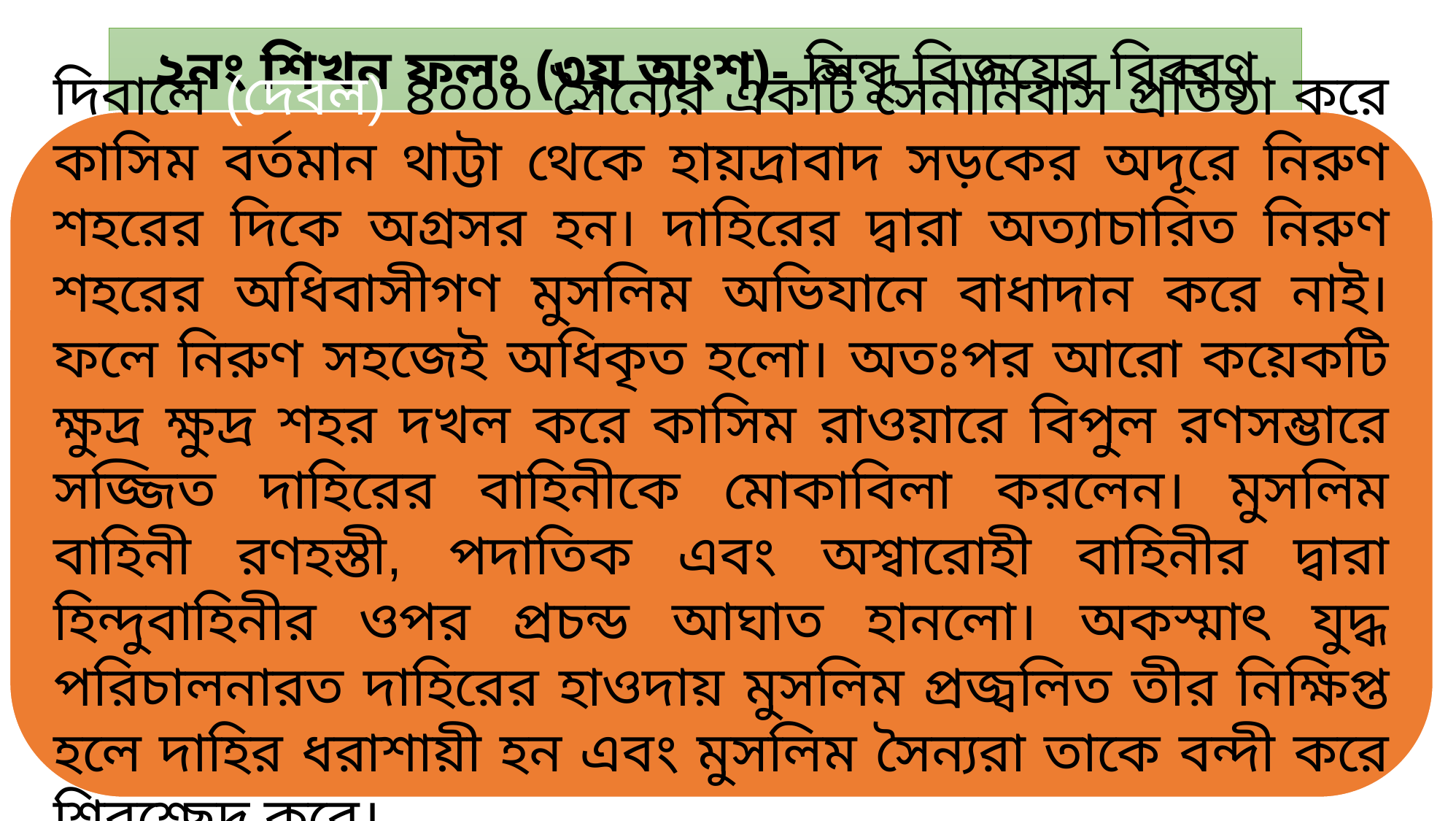

২নং শিখন ফলঃ (৩য় অংশ)- সিন্ধু বিজয়ের বিবরণ দিতে পারবে।
দিবালে (দেবল) ৪০০০ সৈন্যের একটি সেনানিবাস প্রতিষ্ঠা করে কাসিম বর্তমান থাট্টা থেকে হায়দ্রাবাদ সড়কের অদূরে নিরুণ শহরের দিকে অগ্রসর হন। দাহিরের দ্বারা অত্যাচারিত নিরুণ শহরের অধিবাসীগণ মুসলিম অভিযানে বাধাদান করে নাই। ফলে নিরুণ সহজেই অধিকৃত হলো। অতঃপর আরো কয়েকটি ক্ষুদ্র ক্ষুদ্র শহর দখল করে কাসিম রাওয়ারে বিপুল রণসম্ভারে সজ্জিত দাহিরের বাহিনীকে মোকাবিলা করলেন। মুসলিম বাহিনী রণহস্তী, পদাতিক এবং অশ্বারোহী বাহিনীর দ্বারা হিন্দুবাহিনীর ওপর প্রচন্ড আঘাত হানলো। অকস্মাৎ যুদ্ধ পরিচালনারত দাহিরের হাওদায় মুসলিম প্রজ্বলিত তীর নিক্ষিপ্ত হলে দাহির ধরাশায়ী হন এবং মুসলিম সৈন্যরা তাকে বন্দী করে শিরশ্ছেদ করে।